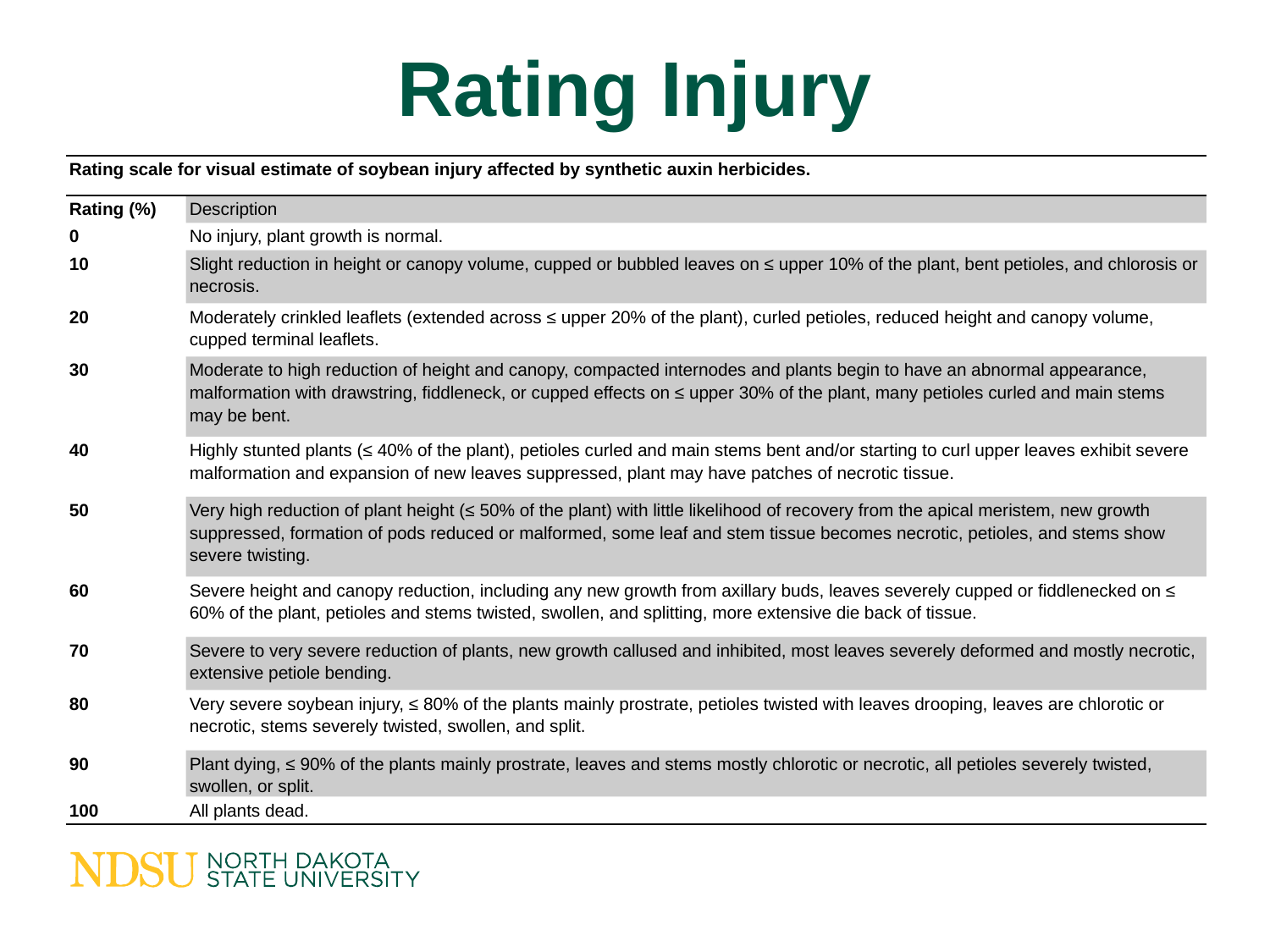

# Rating Injury
| Rating scale for visual estimate of soybean injury affected by synthetic auxin herbicides. |  |
| --- | --- |
| Rating (%) | Description |
| 0 | No injury, plant growth is normal. |
| 10 | Slight reduction in height or canopy volume, cupped or bubbled leaves on ≤ upper 10% of the plant, bent petioles, and chlorosis or necrosis. |
| 20 | Moderately crinkled leaflets (extended across ≤ upper 20% of the plant), curled petioles, reduced height and canopy volume, cupped terminal leaflets. |
| 30 | Moderate to high reduction of height and canopy, compacted internodes and plants begin to have an abnormal appearance, malformation with drawstring, fiddleneck, or cupped effects on ≤ upper 30% of the plant, many petioles curled and main stems may be bent. |
| 40 | Highly stunted plants (≤ 40% of the plant), petioles curled and main stems bent and/or starting to curl upper leaves exhibit severe malformation and expansion of new leaves suppressed, plant may have patches of necrotic tissue. |
| 50 | Very high reduction of plant height (≤ 50% of the plant) with little likelihood of recovery from the apical meristem, new growth suppressed, formation of pods reduced or malformed, some leaf and stem tissue becomes necrotic, petioles, and stems show severe twisting. |
| 60 | Severe height and canopy reduction, including any new growth from axillary buds, leaves severely cupped or fiddlenecked on ≤ 60% of the plant, petioles and stems twisted, swollen, and splitting, more extensive die back of tissue. |
| 70 | Severe to very severe reduction of plants, new growth callused and inhibited, most leaves severely deformed and mostly necrotic, extensive petiole bending. |
| 80 | Very severe soybean injury, ≤ 80% of the plants mainly prostrate, petioles twisted with leaves drooping, leaves are chlorotic or necrotic, stems severely twisted, swollen, and split. |
| 90 | Plant dying, ≤ 90% of the plants mainly prostrate, leaves and stems mostly chlorotic or necrotic, all petioles severely twisted, swollen, or split. |
| 100 | All plants dead. |